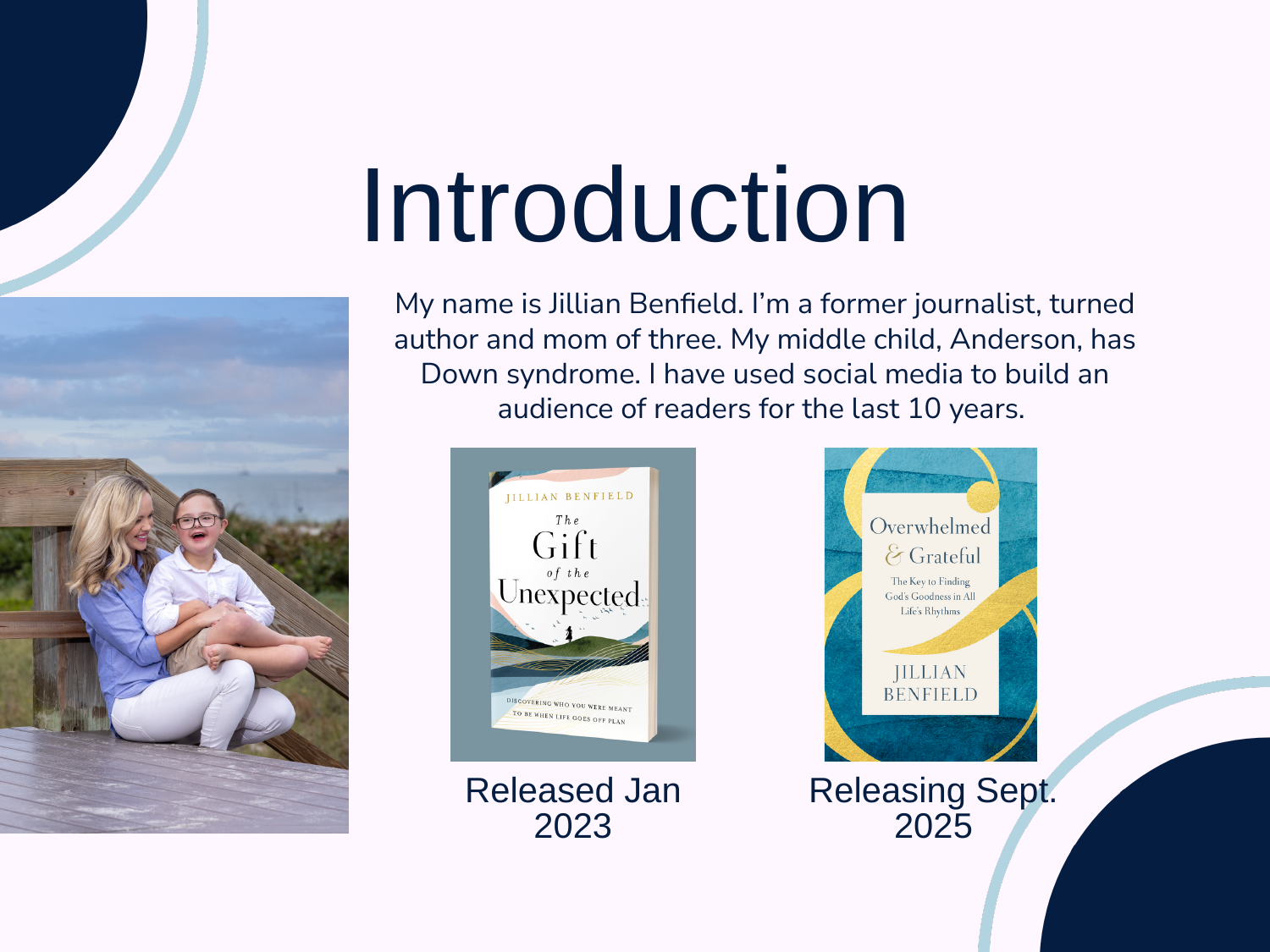

Introduction
My name is Jillian Benfield. I’m a former journalist, turned author and mom of three. My middle child, Anderson, has Down syndrome. I have used social media to build an audience of readers for the last 10 years.

Released Jan 2023
Releasing Sept. 2025